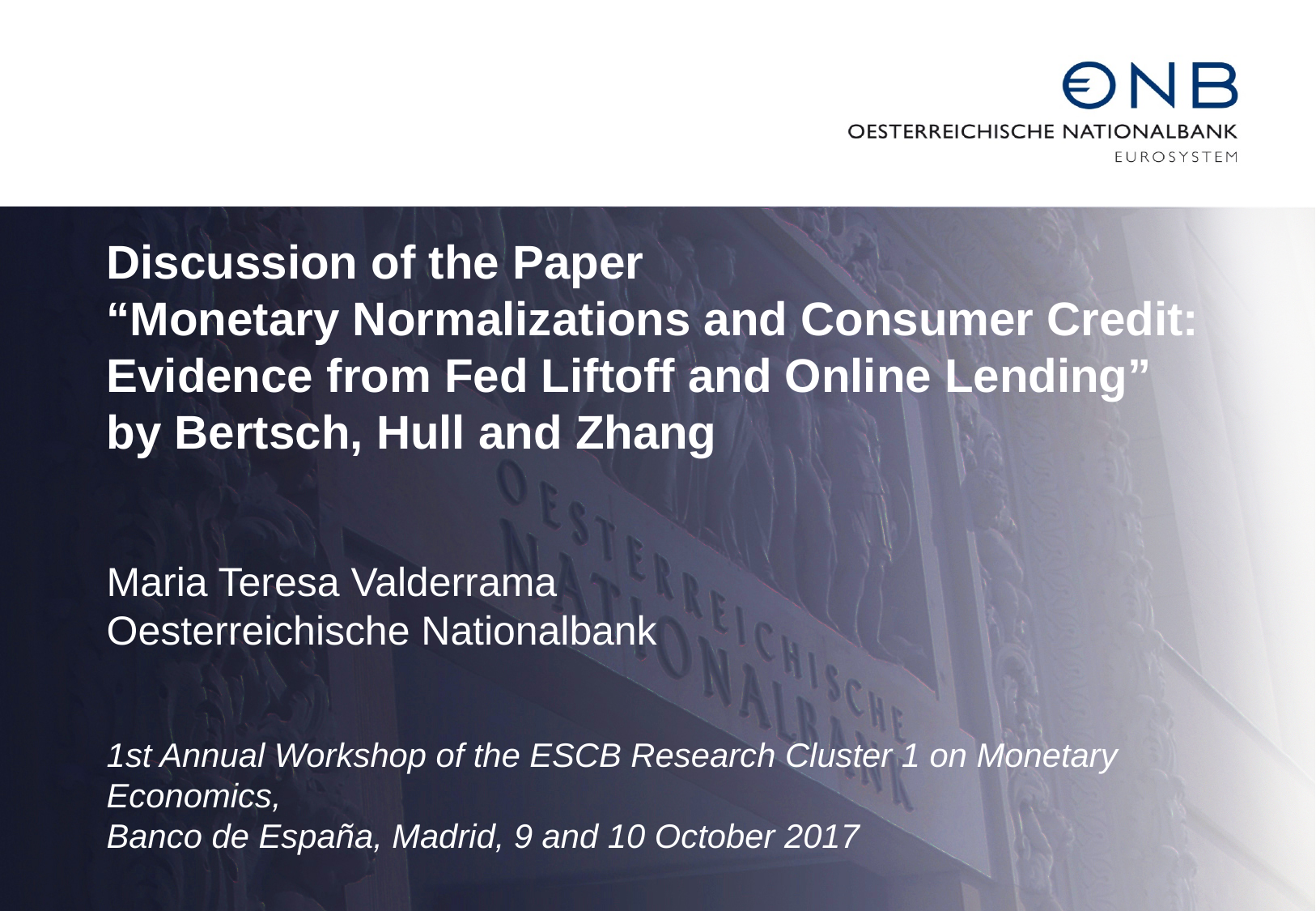

Discussion of the Paper
“Monetary Normalizations and Consumer Credit: Evidence from Fed Liftoff and Online Lending” by Bertsch, Hull and Zhang

Maria Teresa Valderrama
Oesterreichische Nationalbank

1st Annual Workshop of the ESCB Research Cluster 1 on Monetary Economics,
Banco de España, Madrid, 9 and 10 October 2017